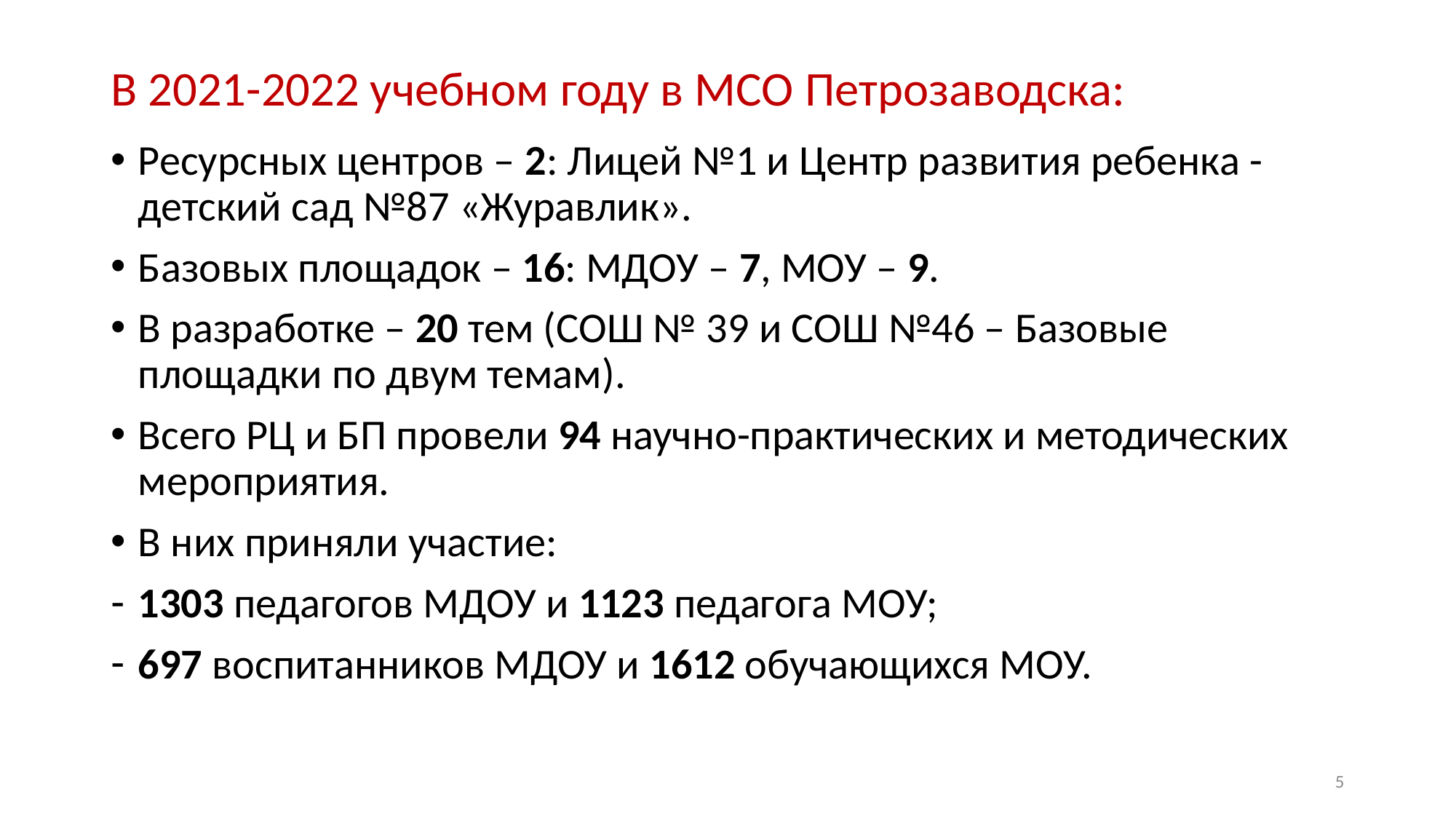

# В 2021-2022 учебном году в МСО Петрозаводска:
Ресурсных центров – 2: Лицей №1 и Центр развития ребенка -детский сад №87 «Журавлик».
Базовых площадок – 16: МДОУ – 7, МОУ – 9.
В разработке – 20 тем (СОШ № 39 и СОШ №46 – Базовые площадки по двум темам).
Всего РЦ и БП провели 94 научно-практических и методических мероприятия.
В них приняли участие:
1303 педагогов МДОУ и 1123 педагога МОУ;
697 воспитанников МДОУ и 1612 обучающихся МОУ.
5